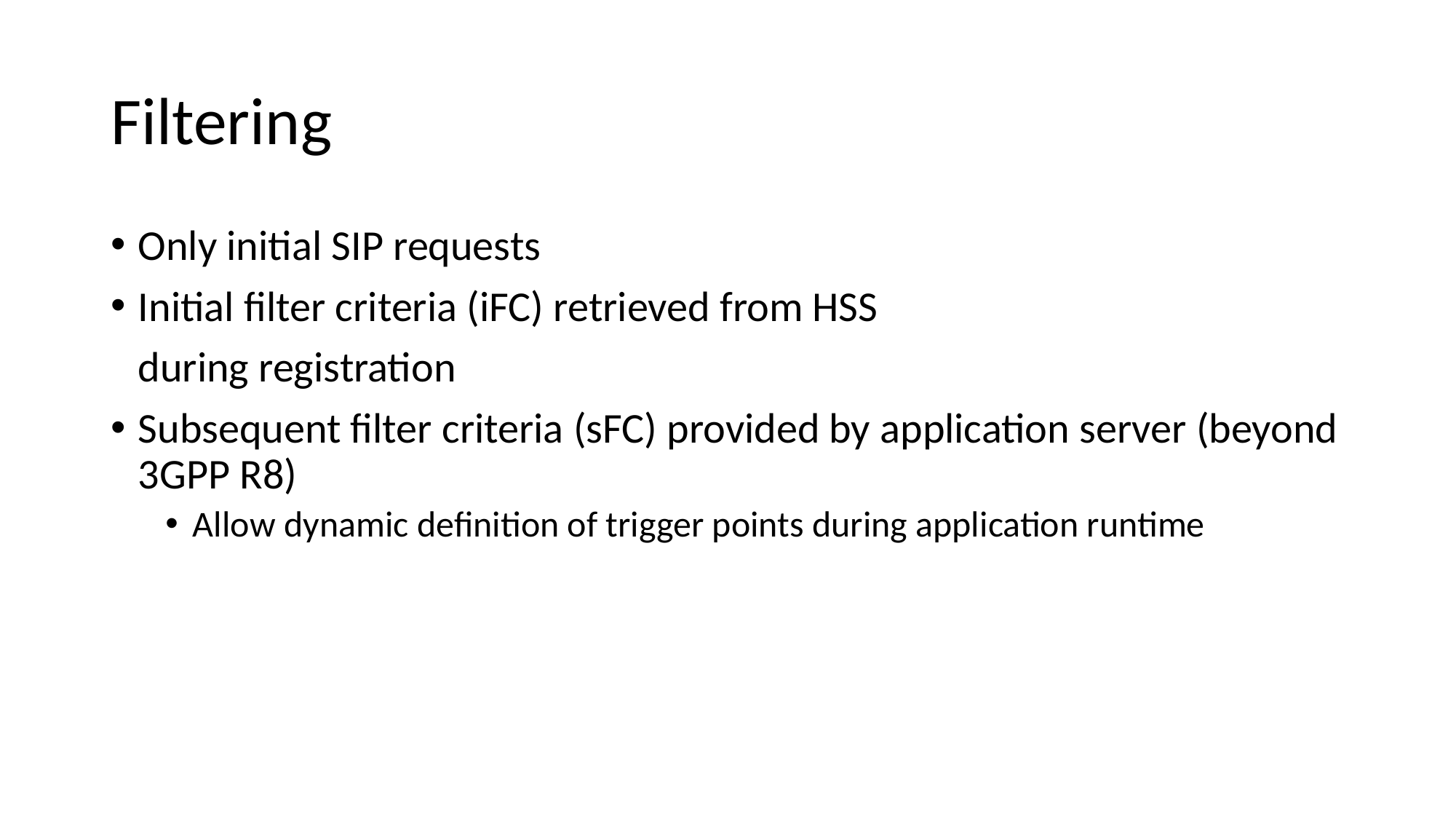

# Filtering
Only initial SIP requests
Initial filter criteria (iFC) retrieved from HSS
	during registration
Subsequent filter criteria (sFC) provided by application server (beyond 3GPP R8)
Allow dynamic definition of trigger points during application runtime